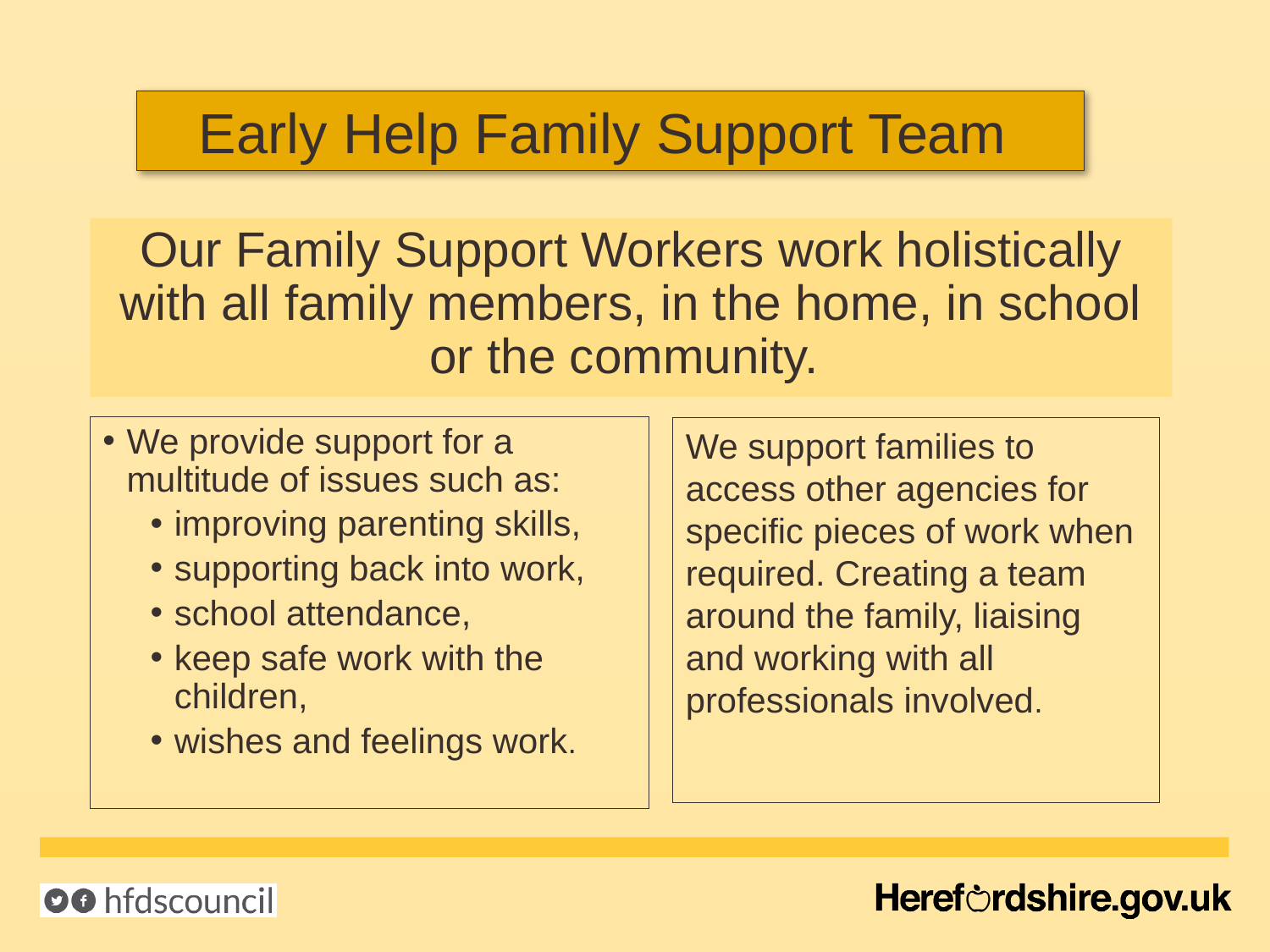

Early Help Family Support Team
# Our Family Support Workers work holistically with all family members, in the home, in school or the community.
We provide support for a multitude of issues such as:
improving parenting skills,
supporting back into work,
school attendance,
keep safe work with the children,
wishes and feelings work.
We support families to access other agencies for specific pieces of work when required. Creating a team around the family, liaising and working with all professionals involved.